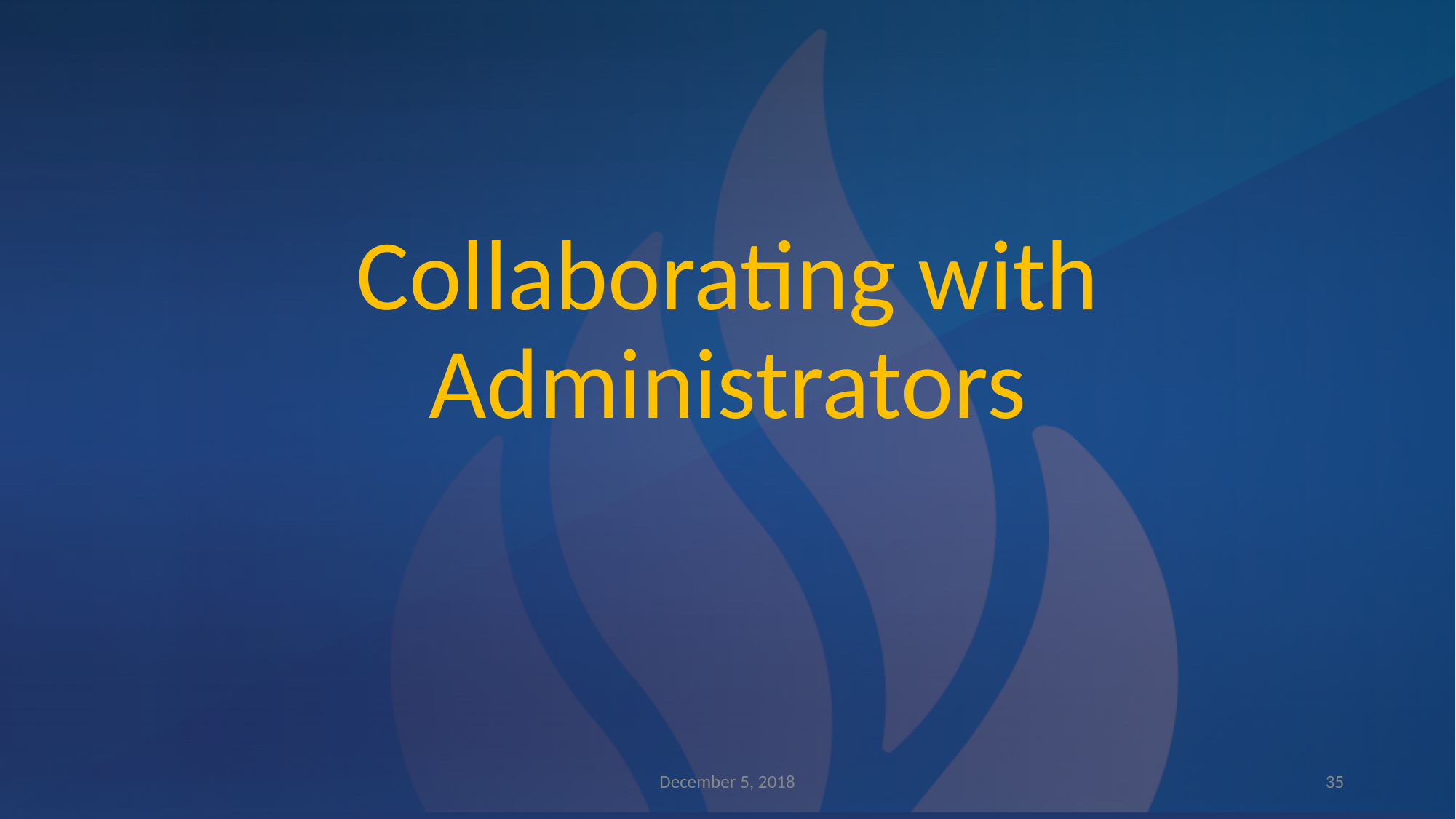

#
Collaborating with Administrators
December 5, 2018
35